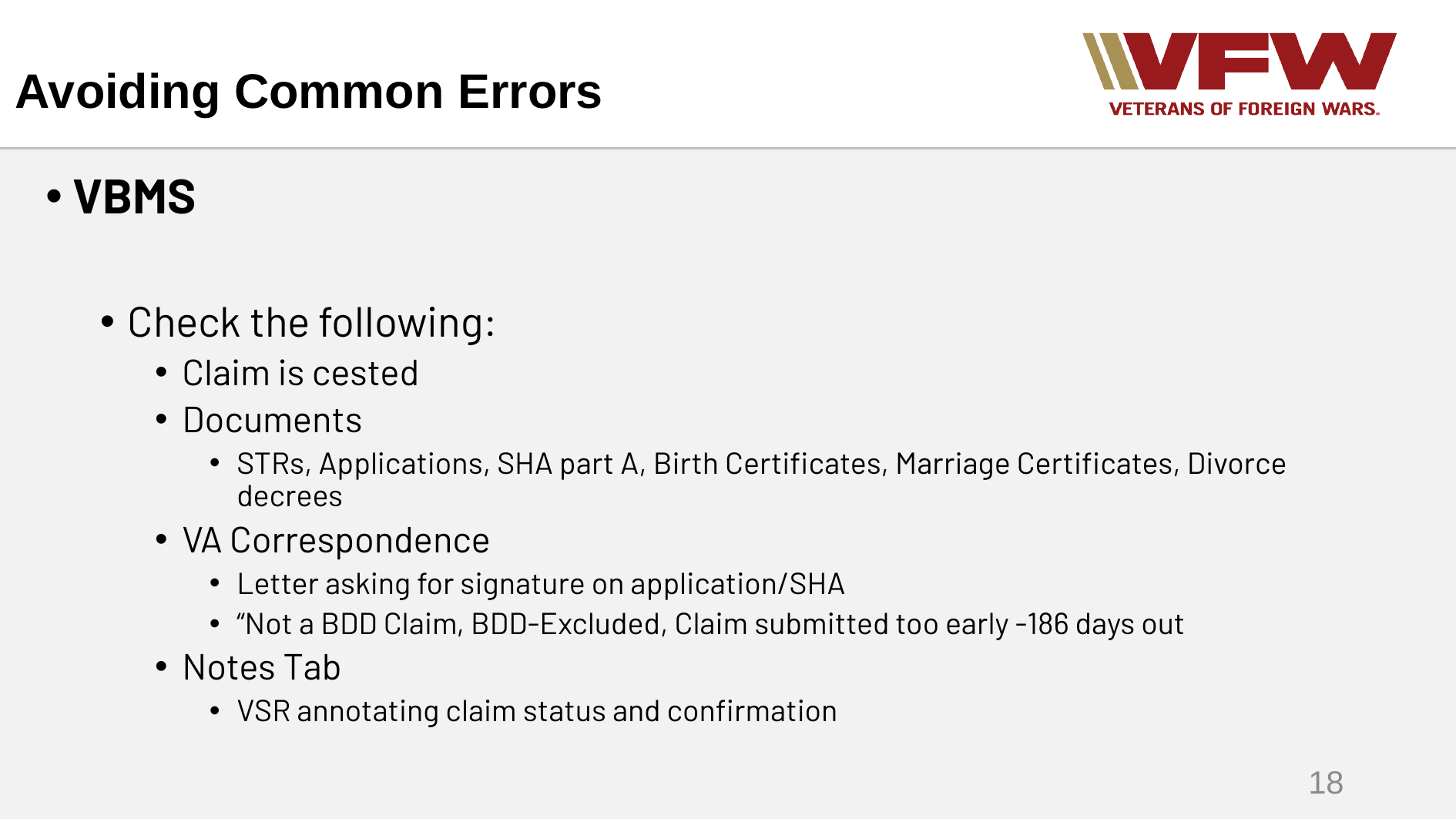

# Avoiding Common Errors
VBMS

Check the following:
Claim is cested
Documents
STRs, Applications, SHA part A, Birth Certificates, Marriage Certificates, Divorce decrees
VA Correspondence
Letter asking for signature on application/SHA
“Not a BDD Claim, BDD-Excluded, Claim submitted too early -186 days out
Notes Tab
VSR annotating claim status and confirmation

18